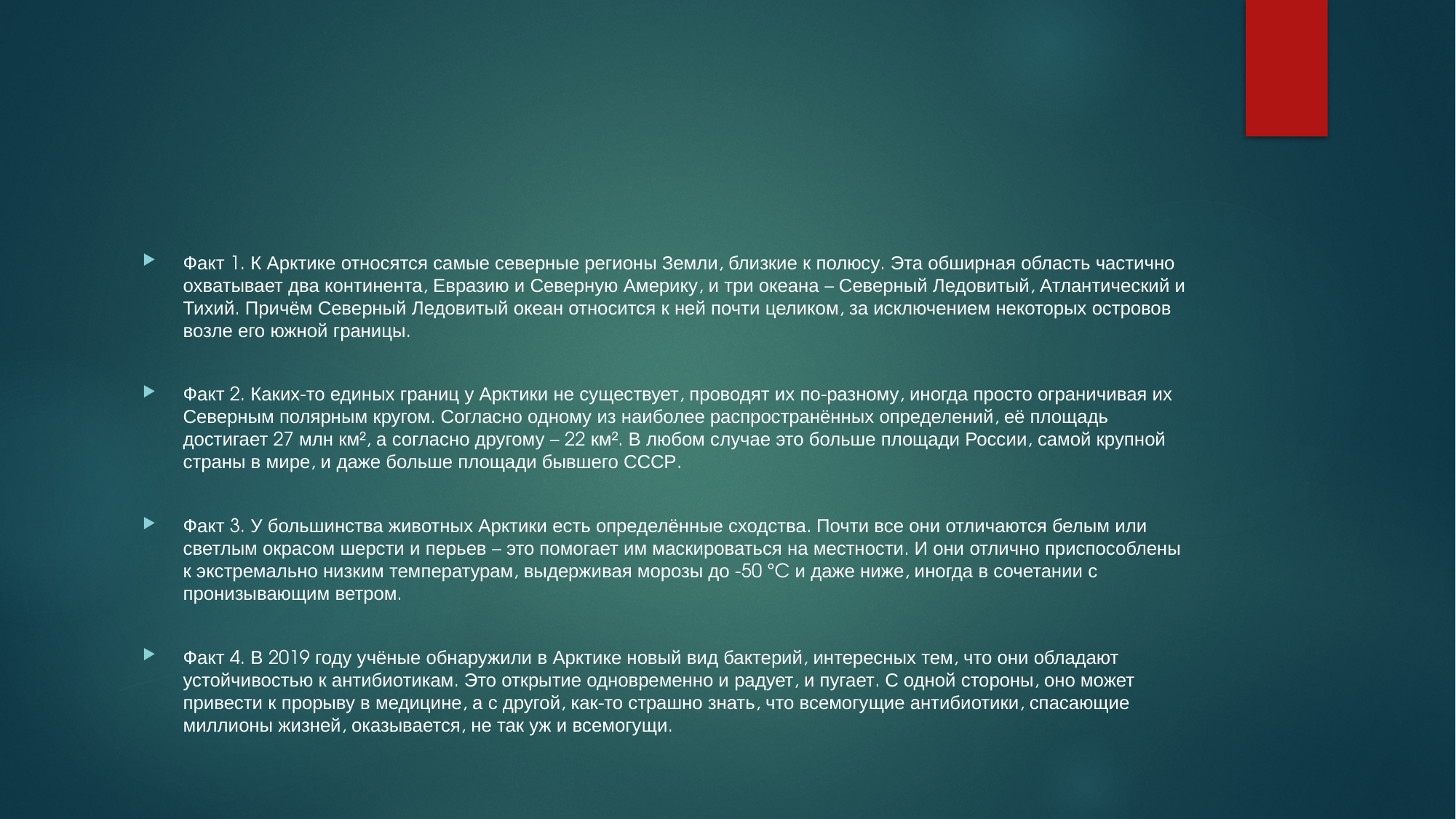

#
Факт 1. К Арктике относятся самые северные регионы Земли, близкие к полюсу. Эта обширная область частично охватывает два континента, Евразию и Северную Америку, и три океана – Северный Ледовитый, Атлантический и Тихий. Причём Северный Ледовитый океан относится к ней почти целиком, за исключением некоторых островов возле его южной границы.

Факт 2. Каких-то единых границ у Арктики не существует, проводят их по-разному, иногда просто ограничивая их Северным полярным кругом. Согласно одному из наиболее распространённых определений, её площадь достигает 27 млн км², а согласно другому – 22 км². В любом случае это больше площади России, самой крупной страны в мире, и даже больше площади бывшего СССР.

Факт 3. У большинства животных Арктики есть определённые сходства. Почти все они отличаются белым или светлым окрасом шерсти и перьев – это помогает им маскироваться на местности. И они отлично приспособлены к экстремально низким температурам, выдерживая морозы до -50 °C и даже ниже, иногда в сочетании с пронизывающим ветром.

Факт 4. В 2019 году учёные обнаружили в Арктике новый вид бактерий, интересных тем, что они обладают устойчивостью к антибиотикам. Это открытие одновременно и радует, и пугает. С одной стороны, оно может привести к прорыву в медицине, а с другой, как-то страшно знать, что всемогущие антибиотики, спасающие миллионы жизней, оказывается, не так уж и всемогущи.